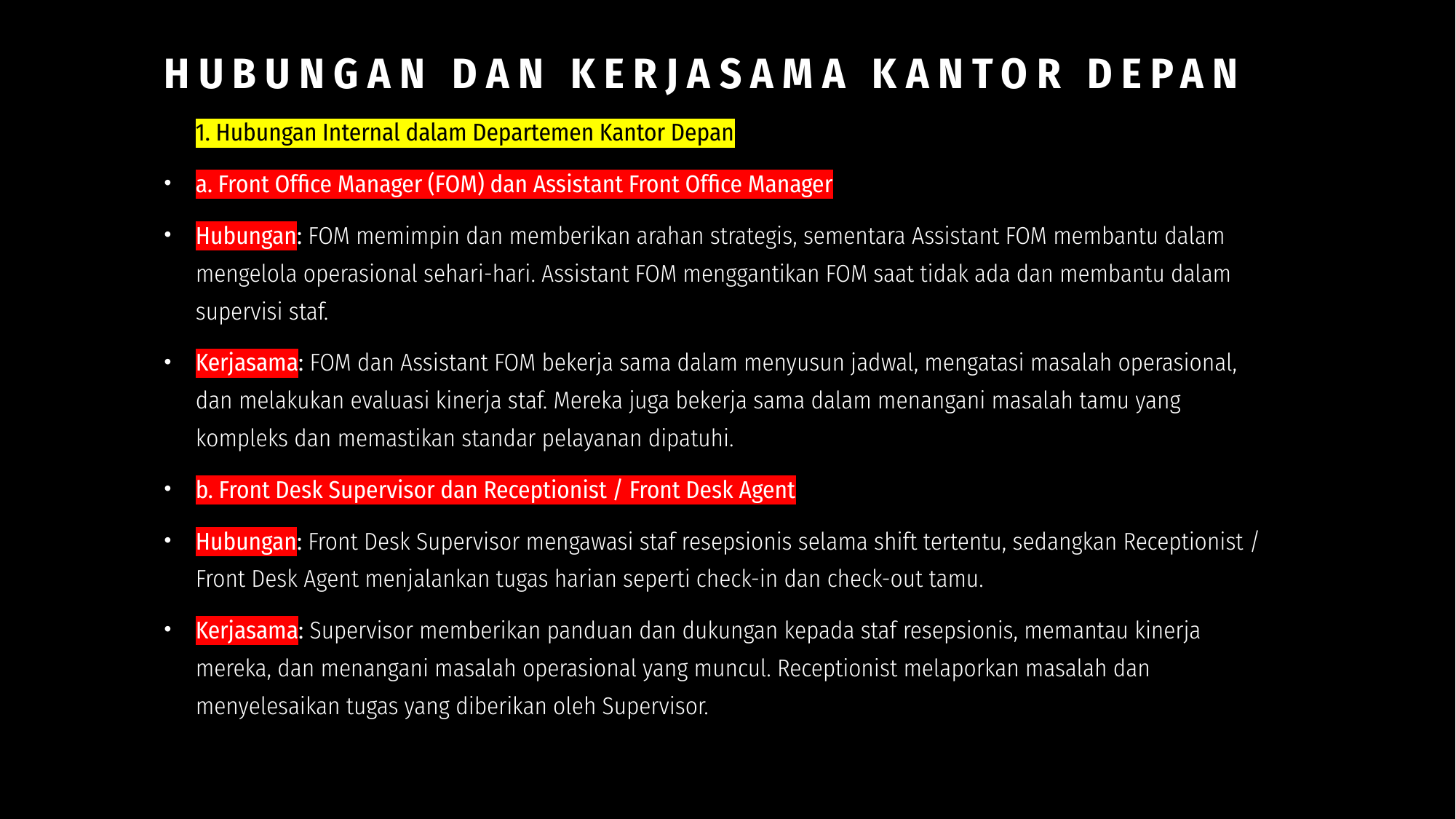

# HUBUNGAN DAN KERJASAMA KANTOR DEPAN
1. Hubungan Internal dalam Departemen Kantor Depan
a. Front Office Manager (FOM) dan Assistant Front Office Manager
Hubungan: FOM memimpin dan memberikan arahan strategis, sementara Assistant FOM membantu dalam mengelola operasional sehari-hari. Assistant FOM menggantikan FOM saat tidak ada dan membantu dalam supervisi staf.
Kerjasama: FOM dan Assistant FOM bekerja sama dalam menyusun jadwal, mengatasi masalah operasional, dan melakukan evaluasi kinerja staf. Mereka juga bekerja sama dalam menangani masalah tamu yang kompleks dan memastikan standar pelayanan dipatuhi.
b. Front Desk Supervisor dan Receptionist / Front Desk Agent
Hubungan: Front Desk Supervisor mengawasi staf resepsionis selama shift tertentu, sedangkan Receptionist / Front Desk Agent menjalankan tugas harian seperti check-in dan check-out tamu.
Kerjasama: Supervisor memberikan panduan dan dukungan kepada staf resepsionis, memantau kinerja mereka, dan menangani masalah operasional yang muncul. Receptionist melaporkan masalah dan menyelesaikan tugas yang diberikan oleh Supervisor.